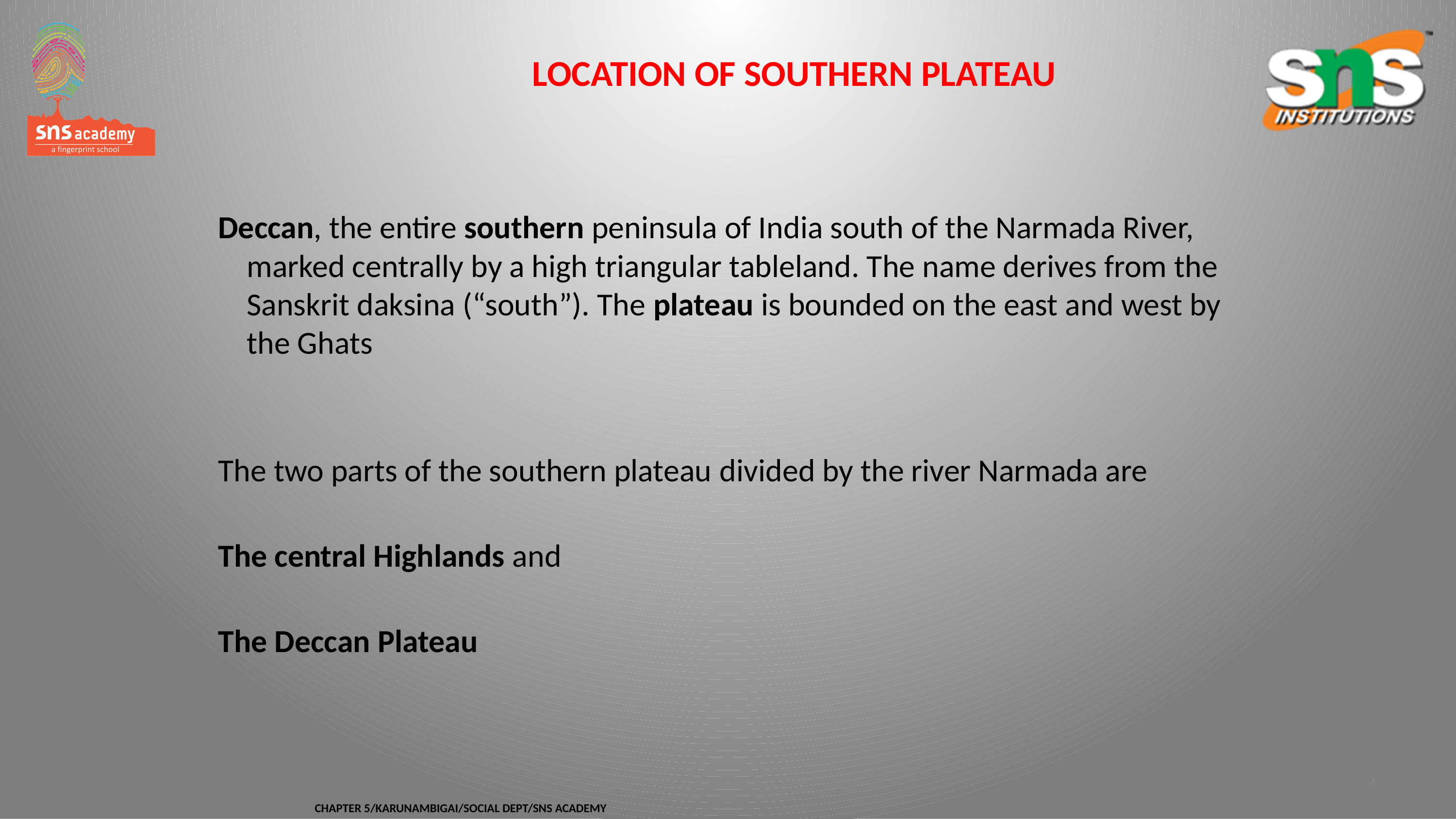

#
LOCATION OF SOUTHERN PLATEAU

Deccan, the entire southern peninsula of India south of the Narmada River, marked centrally by a high triangular tableland. The name derives from the Sanskrit daksina (“south”). The plateau is bounded on the east and west by the Ghats

The two parts of the southern plateau divided by the river Narmada are

The central Highlands and

The Deccan Plateau
CHAPTER 5/KARUNAMBIGAI/SOCIAL DEPT/SNS ACADEMY
4